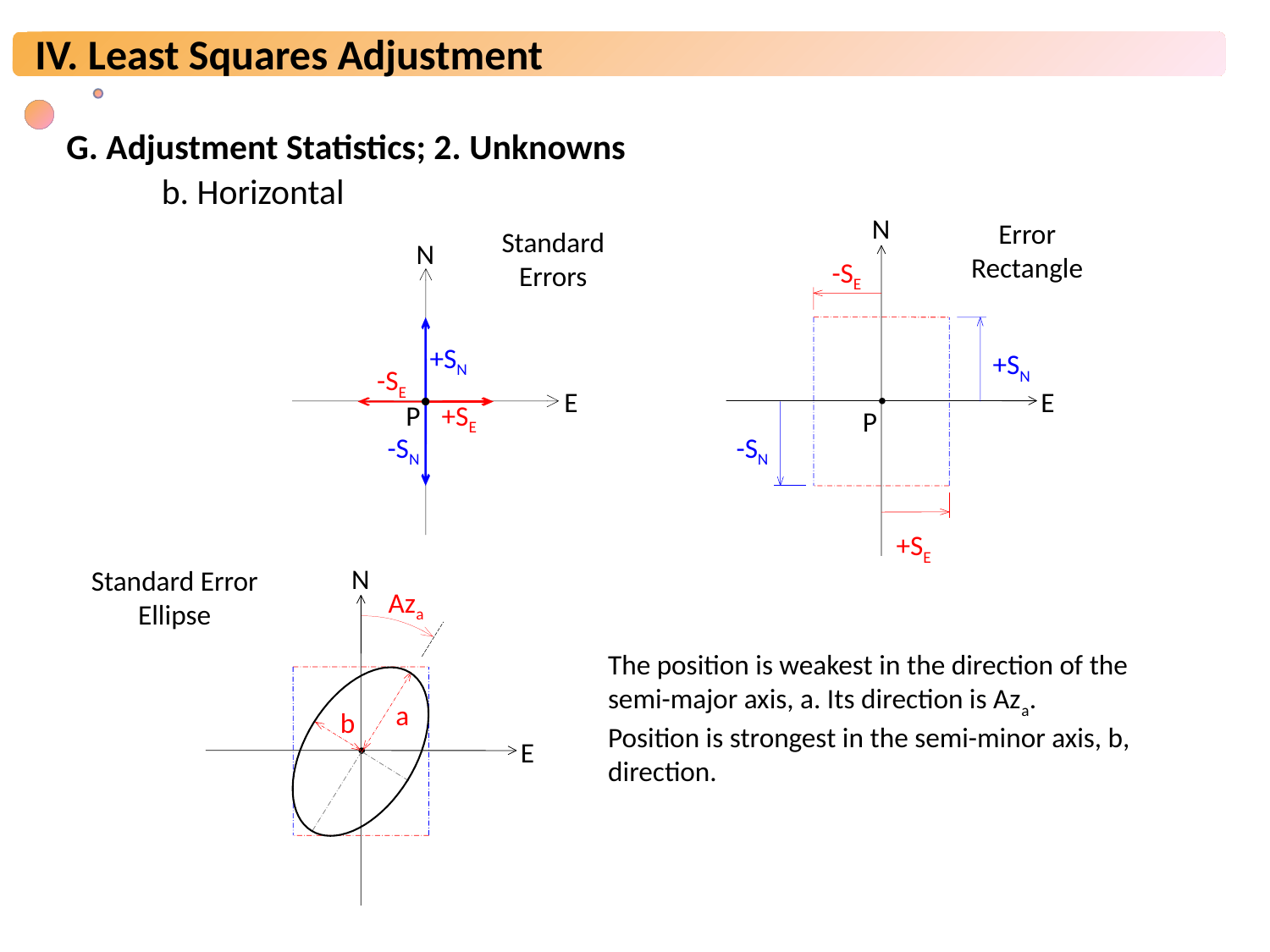

G. Adjustment Statistics; 2. Unknowns
b. Horizontal

Error
Rectangle
N

-SE

+SN
E

P

-SN

+SE
Standard
Errors
N

E

+SN
-SE
P
+SE
-SN
Standard Error
Ellipse
N

E

a
b

Aza

The position is weakest in the direction of the semi-major axis, a. Its direction is Aza.
Position is strongest in the semi-minor axis, b, direction.